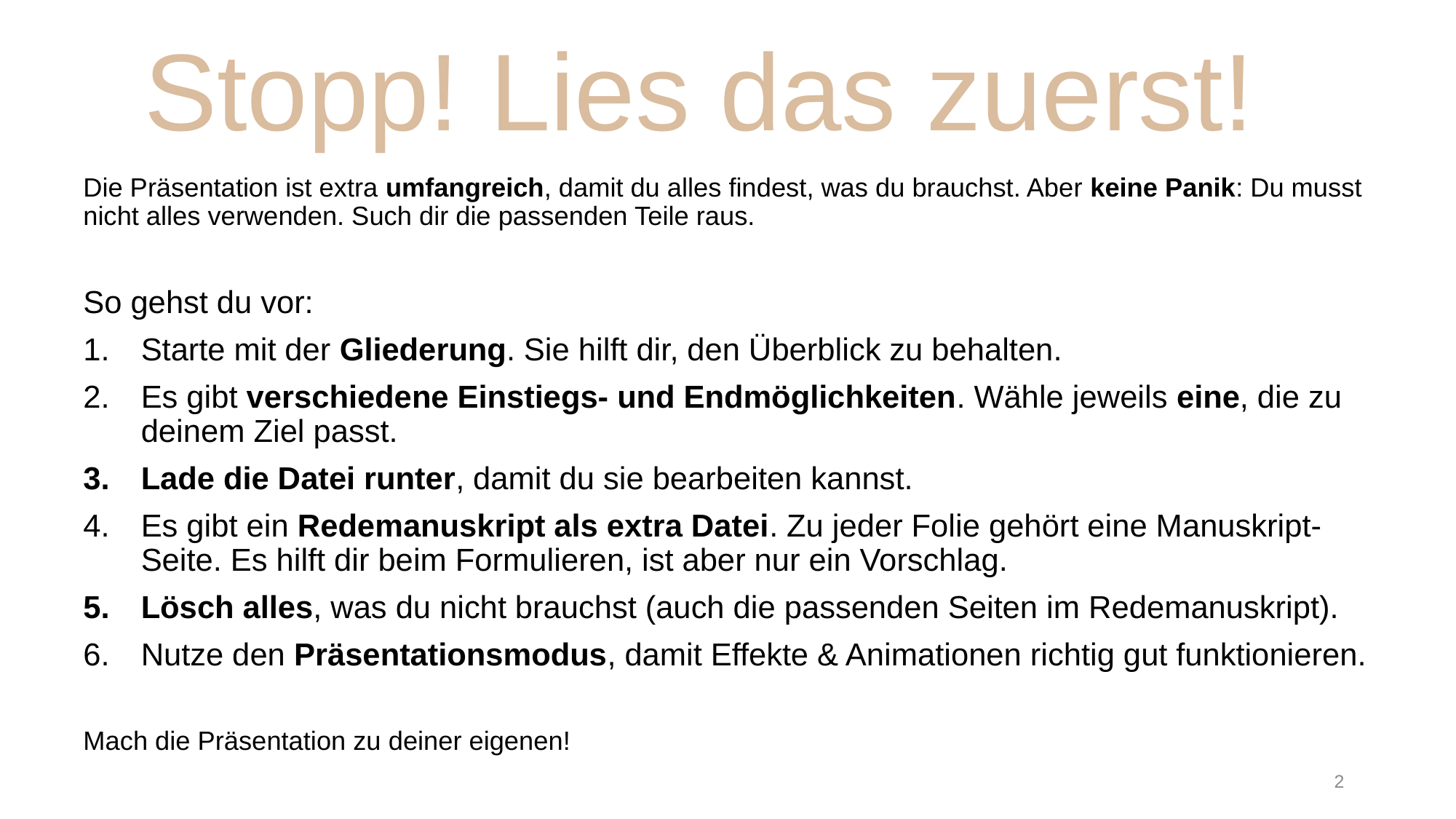

# Stopp! Lies das zuerst!
Die Präsentation ist extra umfangreich, damit du alles findest, was du brauchst. Aber keine Panik: Du musst nicht alles verwenden. Such dir die passenden Teile raus.

So gehst du vor:
Starte mit der Gliederung. Sie hilft dir, den Überblick zu behalten.
Es gibt verschiedene Einstiegs- und Endmöglichkeiten. Wähle jeweils eine, die zu deinem Ziel passt.
Lade die Datei runter, damit du sie bearbeiten kannst.
Es gibt ein Redemanuskript als extra Datei. Zu jeder Folie gehört eine Manuskript-Seite. Es hilft dir beim Formulieren, ist aber nur ein Vorschlag.
Lösch alles, was du nicht brauchst (auch die passenden Seiten im Redemanuskript).
Nutze den Präsentationsmodus, damit Effekte & Animationen richtig gut funktionieren.

Mach die Präsentation zu deiner eigenen!
2